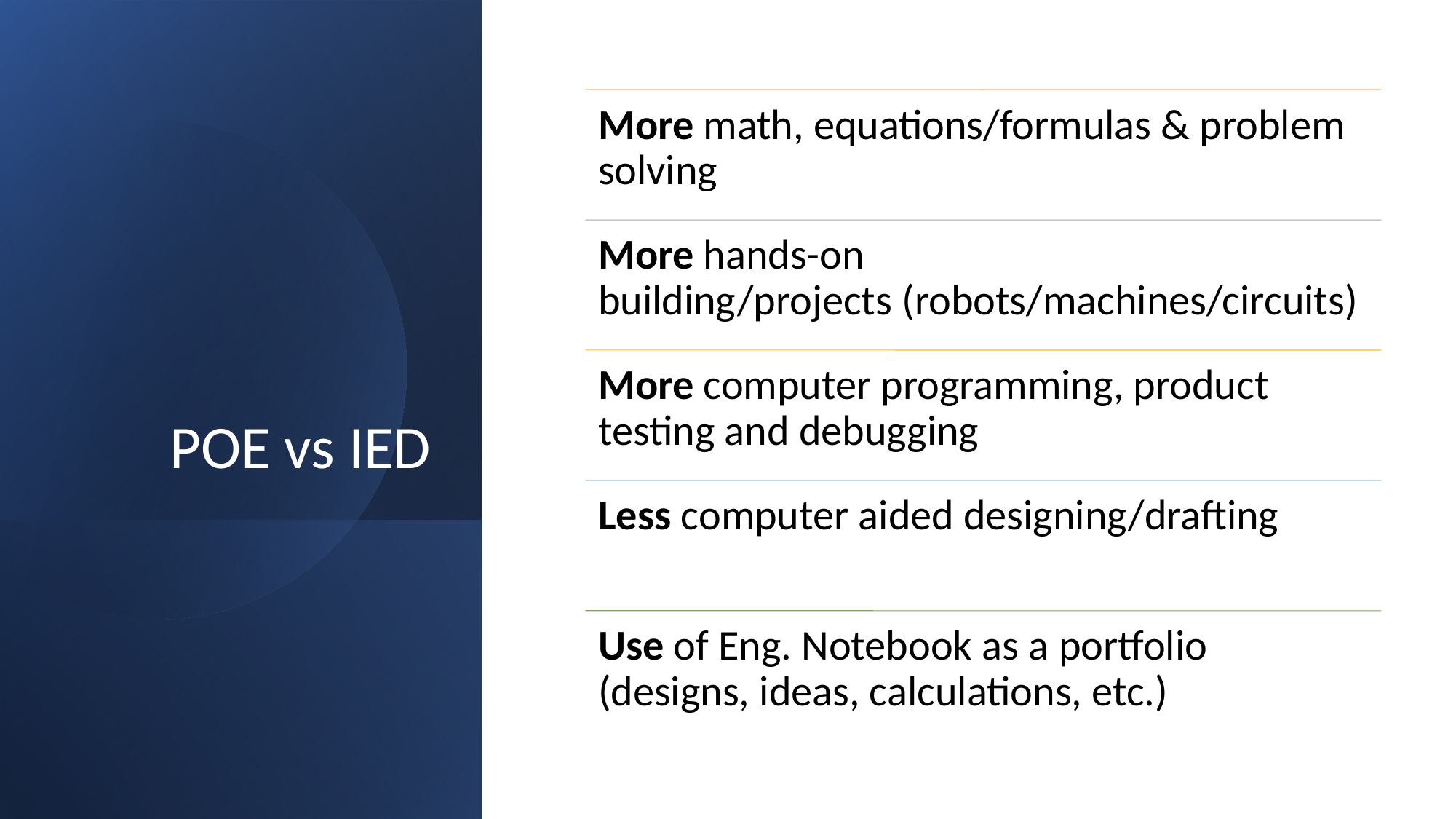

More math, equations/formulas & problem solving
More hands-on building/projects (robots/machines/circuits)
More computer programming, product testing and debugging​
Less computer aided designing/drafting​
Use of Eng. Notebook as a portfolio (designs, ideas, calculations, etc.)​

# POE vs IED